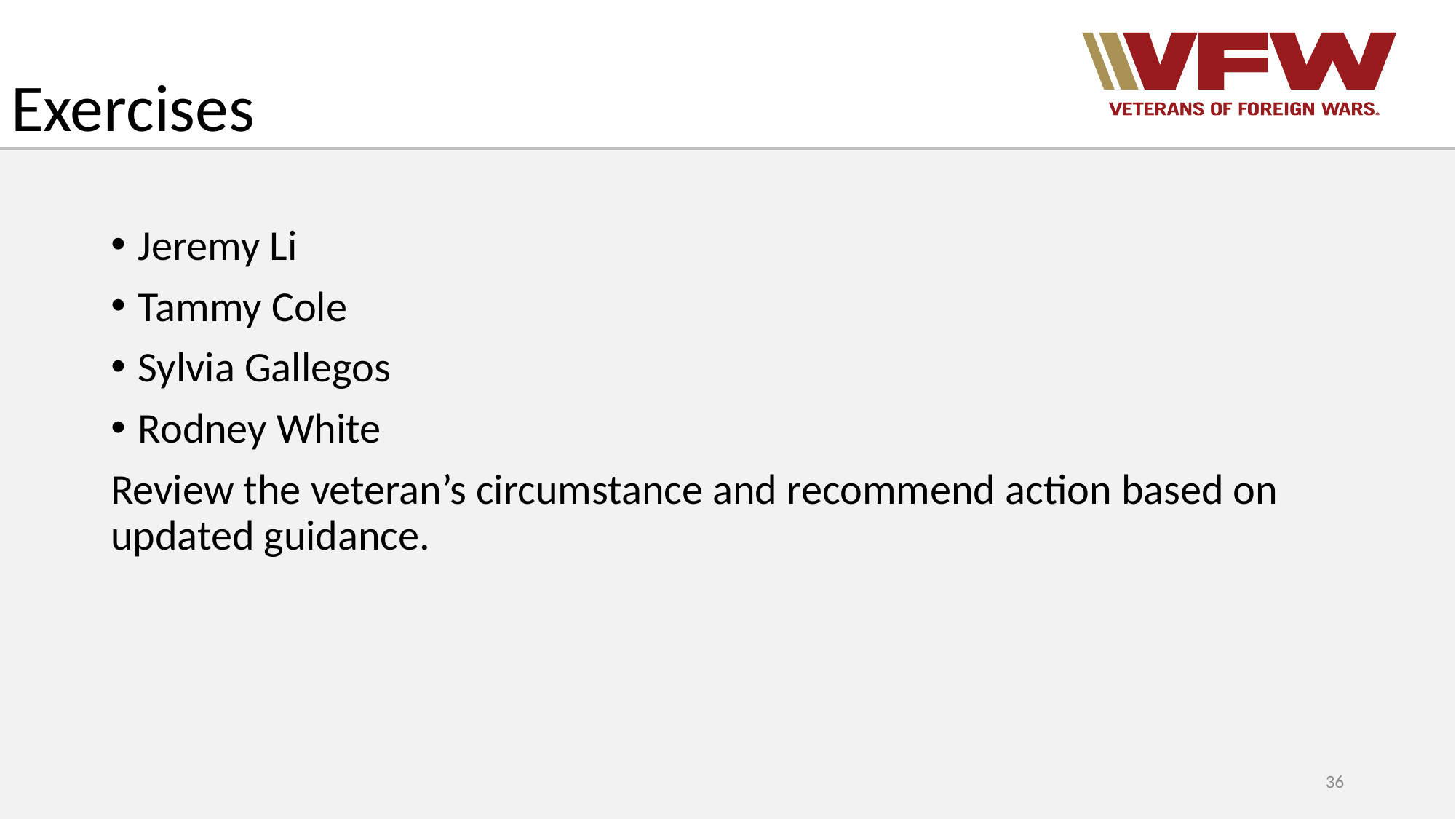

# Exercises
Jeremy Li
Tammy Cole
Sylvia Gallegos
Rodney White
Review the veteran’s circumstance and recommend action based on updated guidance.
36